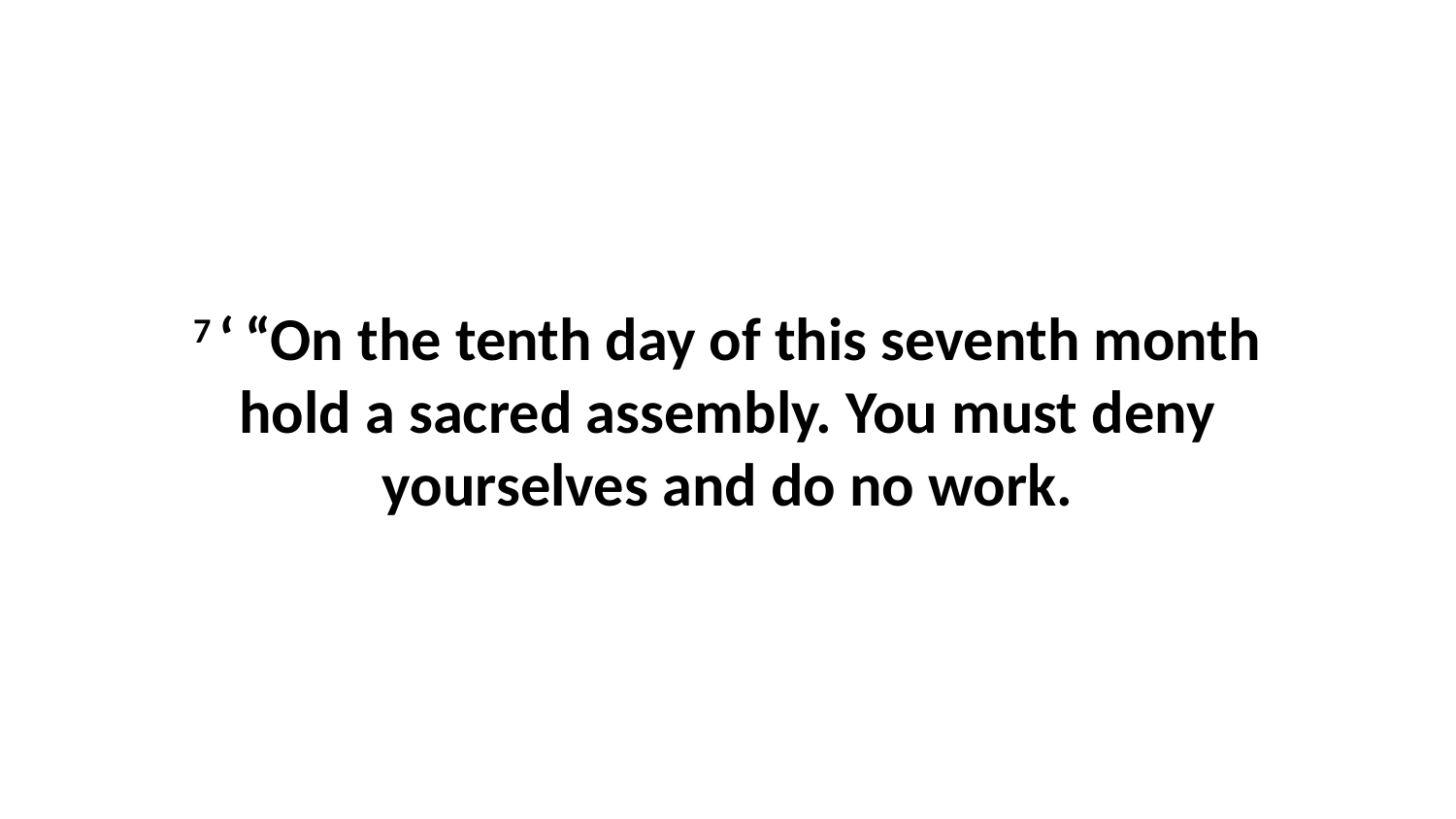

7 ‘ “On the tenth day of this seventh month hold a sacred assembly. You must deny yourselves and do no work.